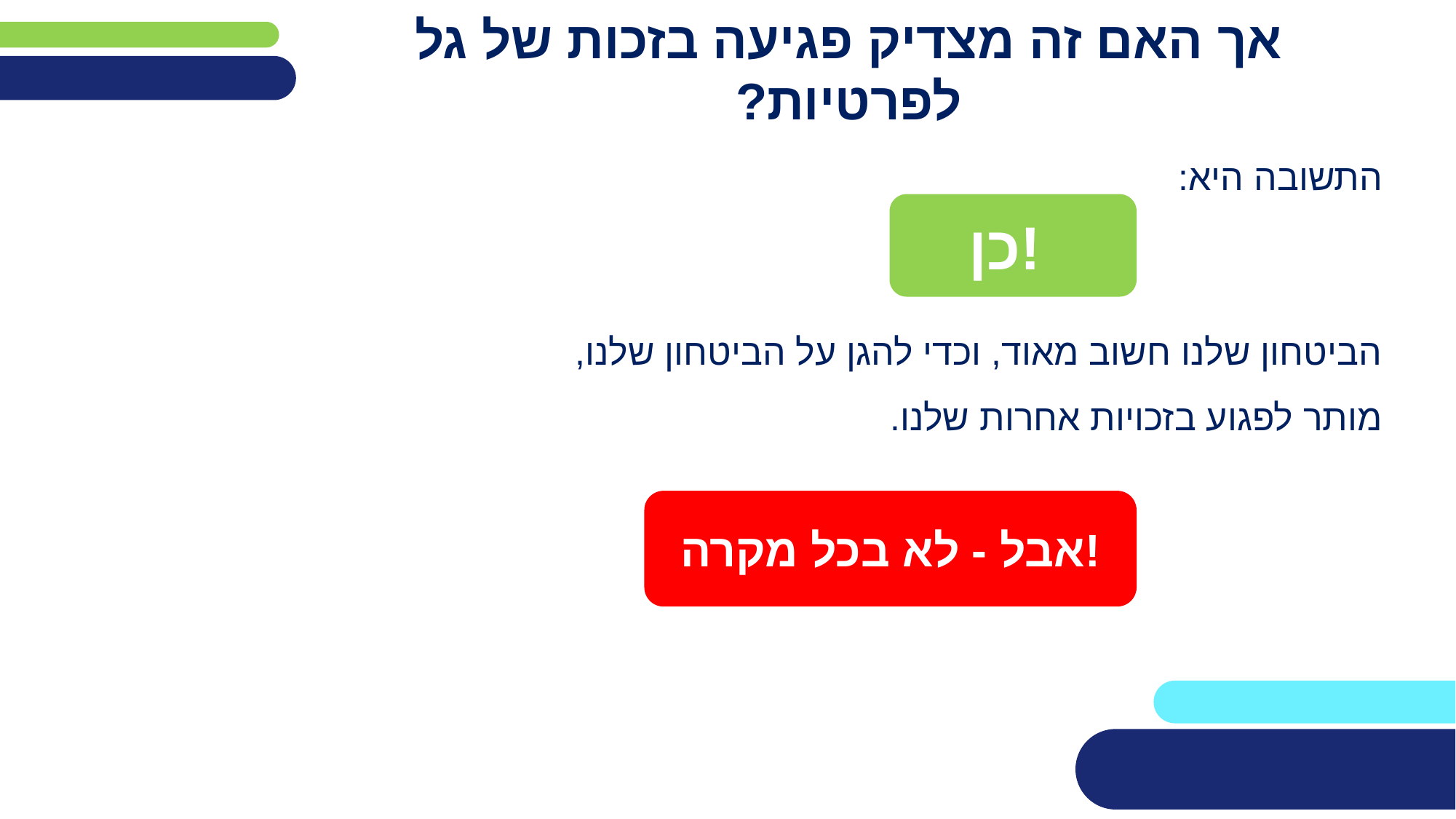

# אך האם זה מצדיק פגיעה בזכות של גל לפרטיות?
התשובה היא:

הביטחון שלנו חשוב מאוד, וכדי להגן על הביטחון שלנו,
מותר לפגוע בזכויות אחרות שלנו.

כן!
אבל - לא בכל מקרה!